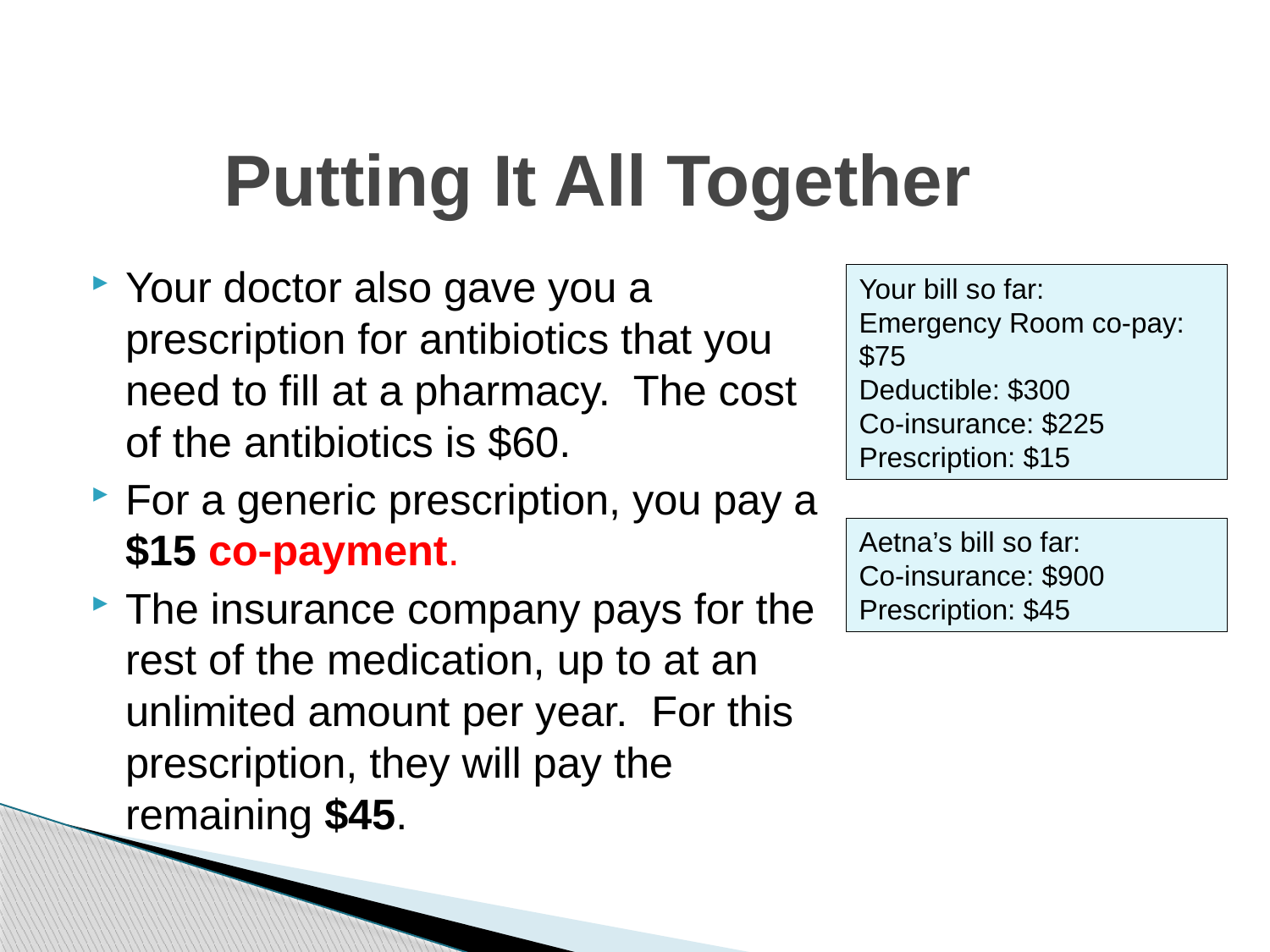

# Putting It All Together
Your doctor also gave you a prescription for antibiotics that you need to fill at a pharmacy.  The cost of the antibiotics is $60.
For a generic prescription, you pay a $15 co-payment.
The insurance company pays for the rest of the medication, up to at an unlimited amount per year.  For this prescription, they will pay the remaining $45.

Your bill so far:
Emergency Room co-pay: $75
Deductible: $300
Co-insurance: $225
Prescription: $15
Aetna’s bill so far:
Co-insurance: $900
Prescription: $45